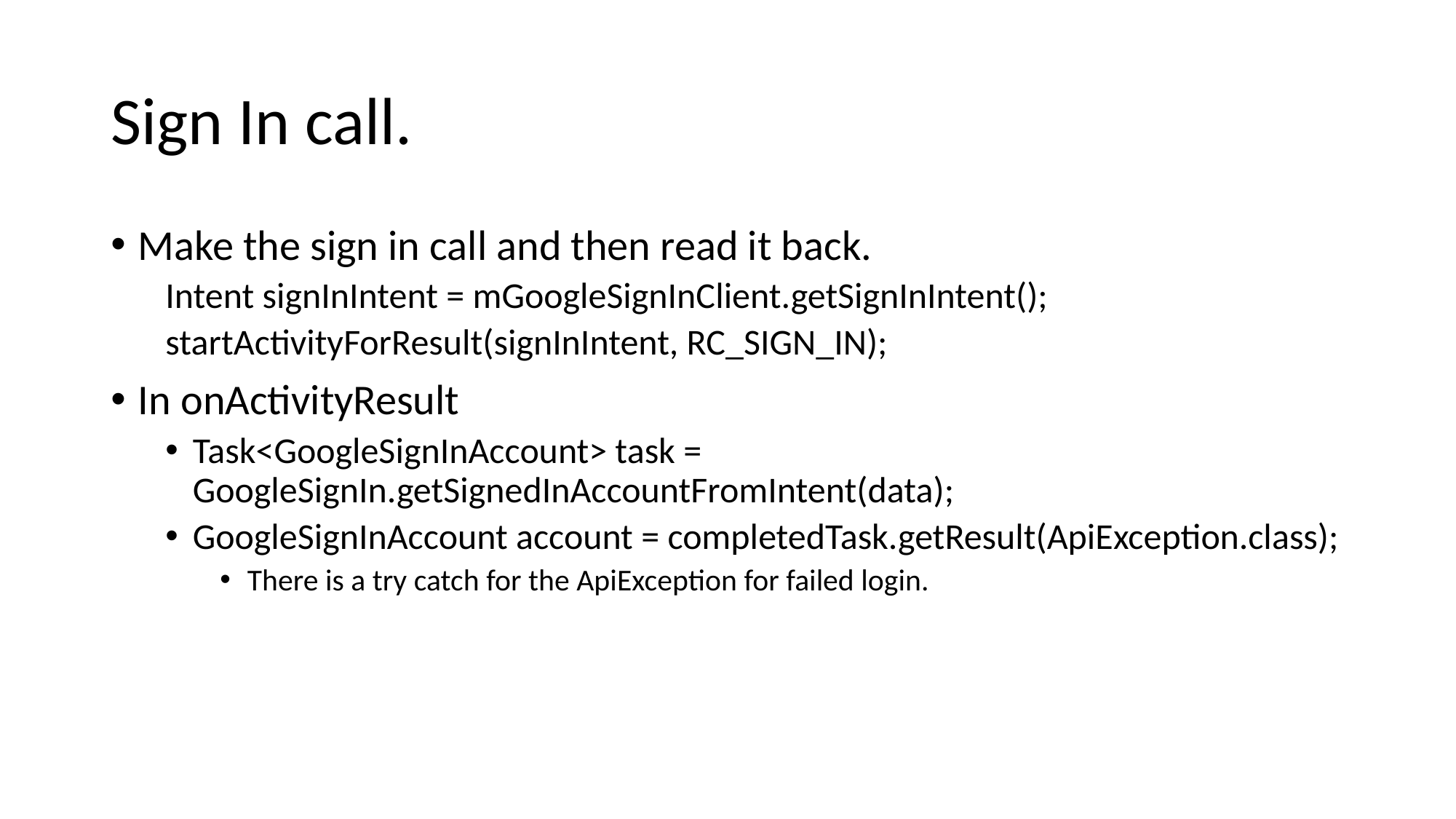

# Sign In call.
Make the sign in call and then read it back.
Intent signInIntent = mGoogleSignInClient.getSignInIntent();
startActivityForResult(signInIntent, RC_SIGN_IN);
In onActivityResult
Task<GoogleSignInAccount> task = GoogleSignIn.getSignedInAccountFromIntent(data);
GoogleSignInAccount account = completedTask.getResult(ApiException.class);
There is a try catch for the ApiException for failed login.